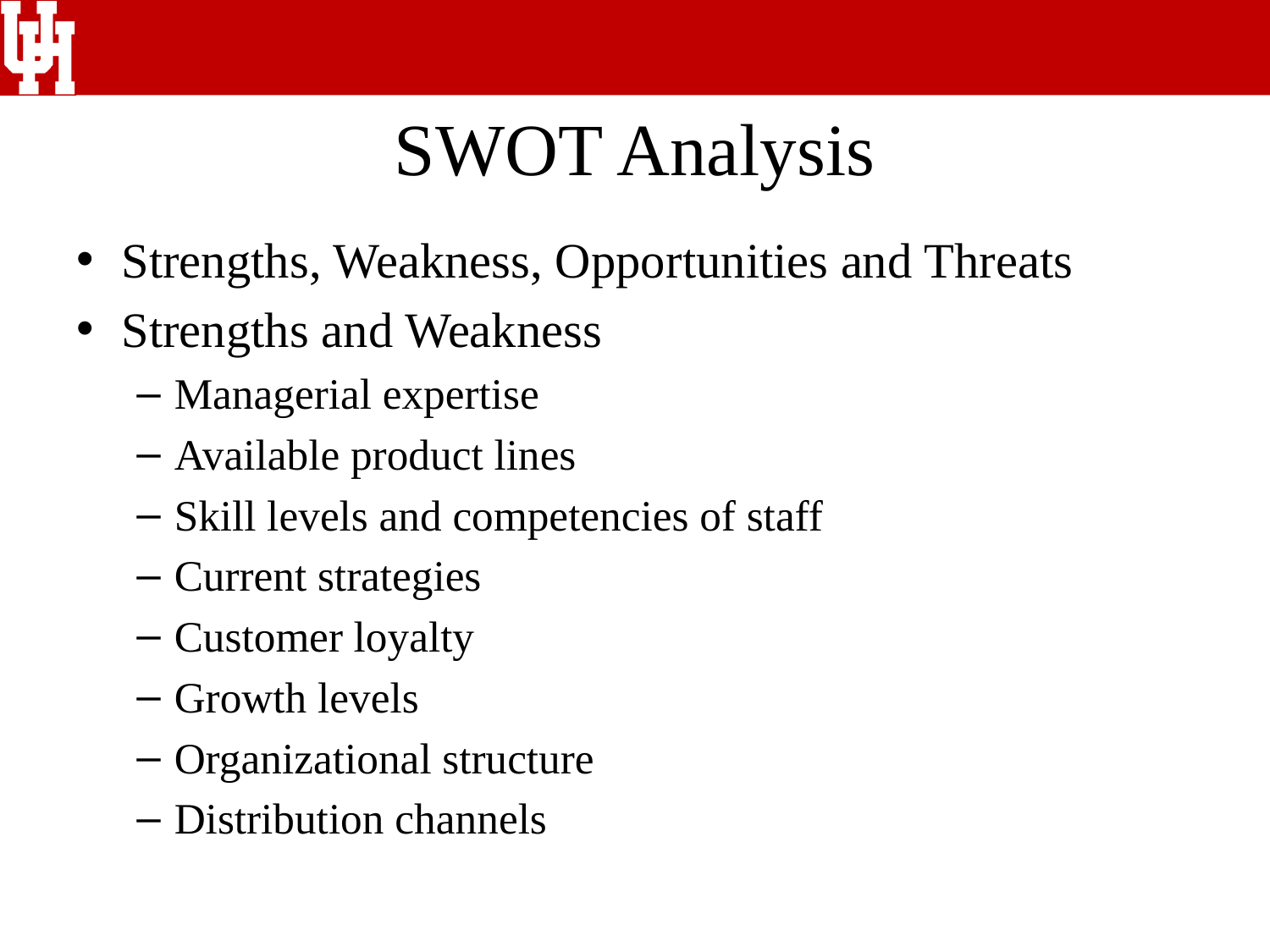

# SWOT Analysis
Strengths, Weakness, Opportunities and Threats
Strengths and Weakness
Managerial expertise
Available product lines
Skill levels and competencies of staff
Current strategies
Customer loyalty
Growth levels
Organizational structure
Distribution channels